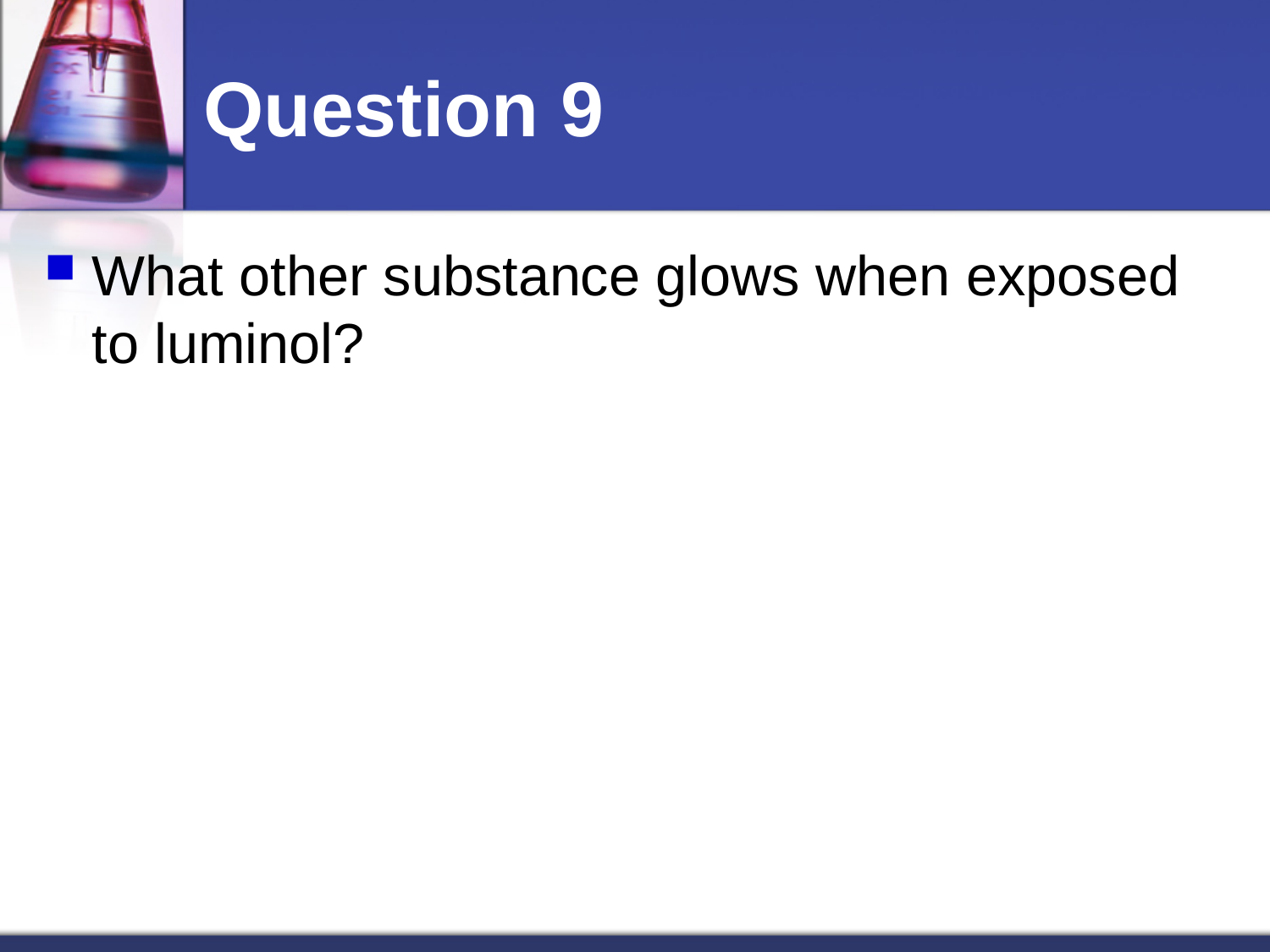

# Question 9
What other substance glows when exposed to luminol?